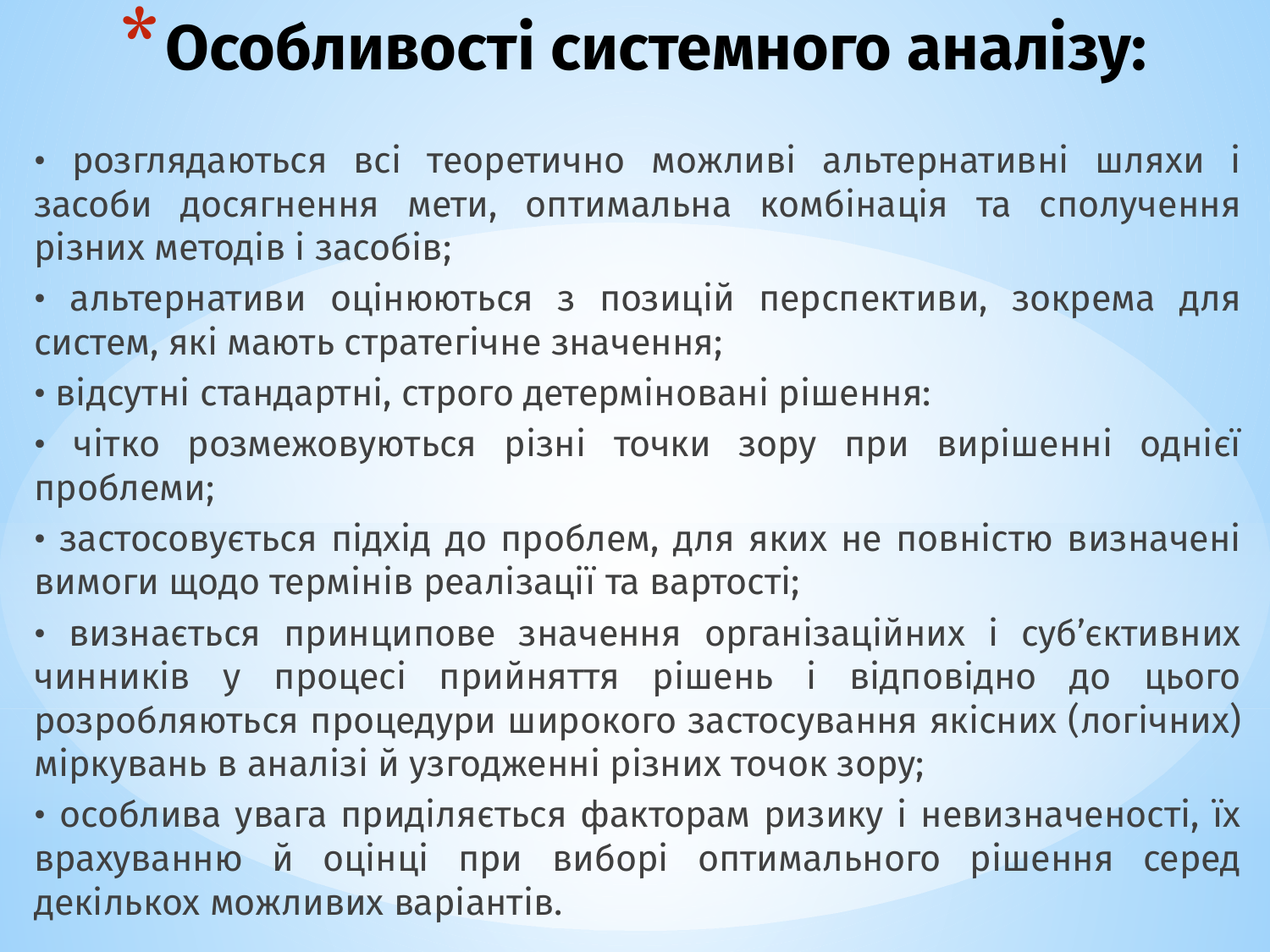

# Особливості системного аналізу:
• розглядаються всі теоретично можливі альтернативні шляхи і засоби досягнення мети, оптимальна комбінація та сполучення різних методів і засобів;
• альтернативи оцінюються з позицій перспективи, зокрема для систем, які мають стратегічне значення;
• відсутні стандартні, строго детерміновані рішення:
• чітко розмежовуються різні точки зору при вирішенні однієї проблеми;
• застосовується підхід до проблем, для яких не повністю визначені вимоги щодо термінів реалізації та вартості;
• визнається принципове значення організаційних і суб’єктивних чинників у процесі прийняття рішень і відповідно до цього розробляються процедури широкого застосування якісних (логічних) міркувань в аналізі й узгодженні різних точок зору;
• особлива увага приділяється факторам ризику і невизначеності, їх врахуванню й оцінці при виборі оптимального рішення серед декількох можливих варіантів.